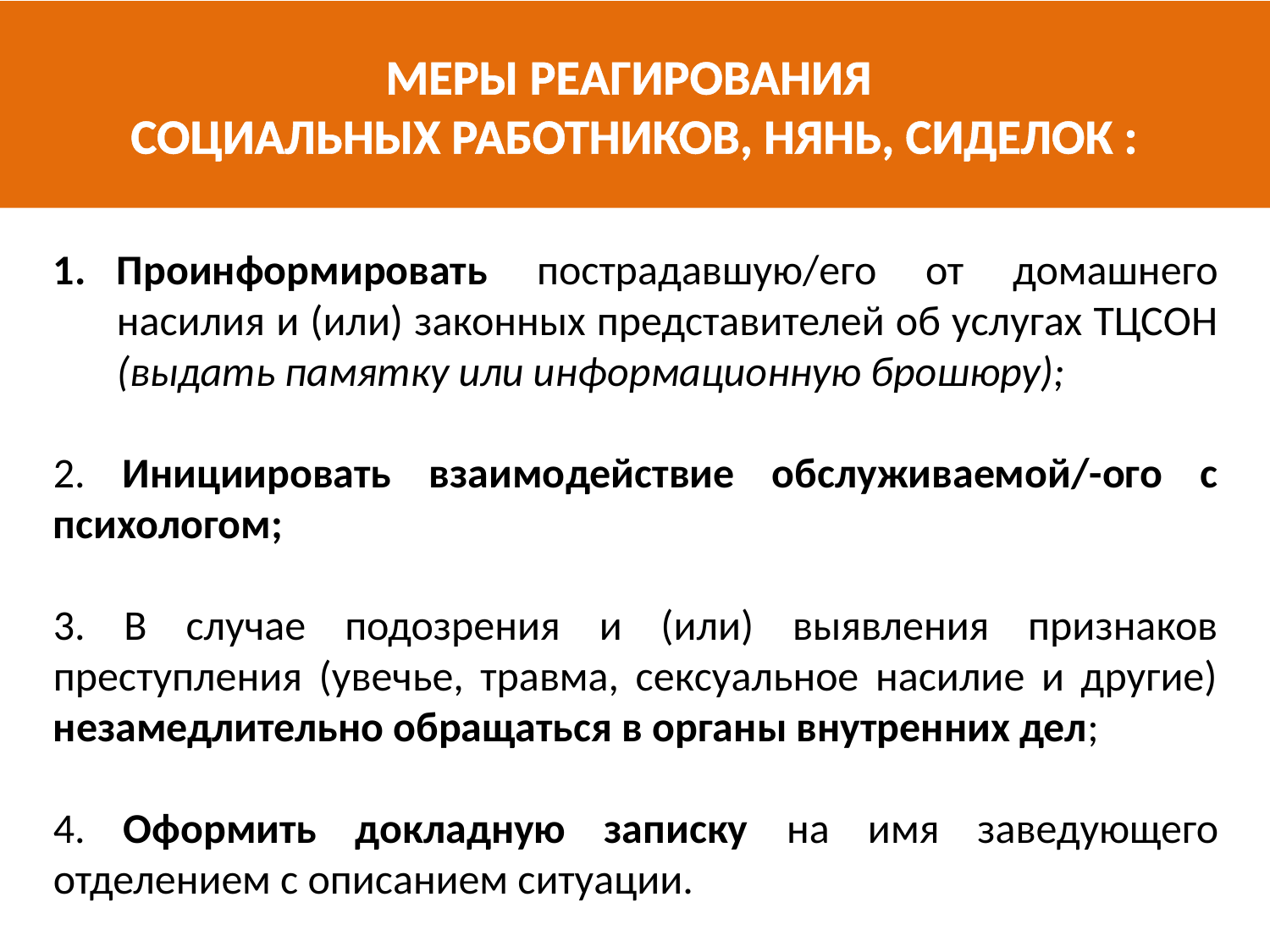

МЕРЫ РЕАГИРОВАНИЯ
СОЦИАЛЬНЫХ РАБОТНИКОВ, НЯНЬ, СИДЕЛОК :

Проинформировать пострадавшую/его от домашнего насилия и (или) законных представителей об услугах ТЦСОН (выдать памятку или информационную брошюру);

2. Инициировать взаимодействие обслуживаемой/-ого с психологом;

3. В случае подозрения и (или) выявления признаков преступления (увечье, травма, сексуальное насилие и другие) незамедлительно обращаться в органы внутренних дел;

4. Оформить докладную записку на имя заведующего отделением с описанием ситуации.